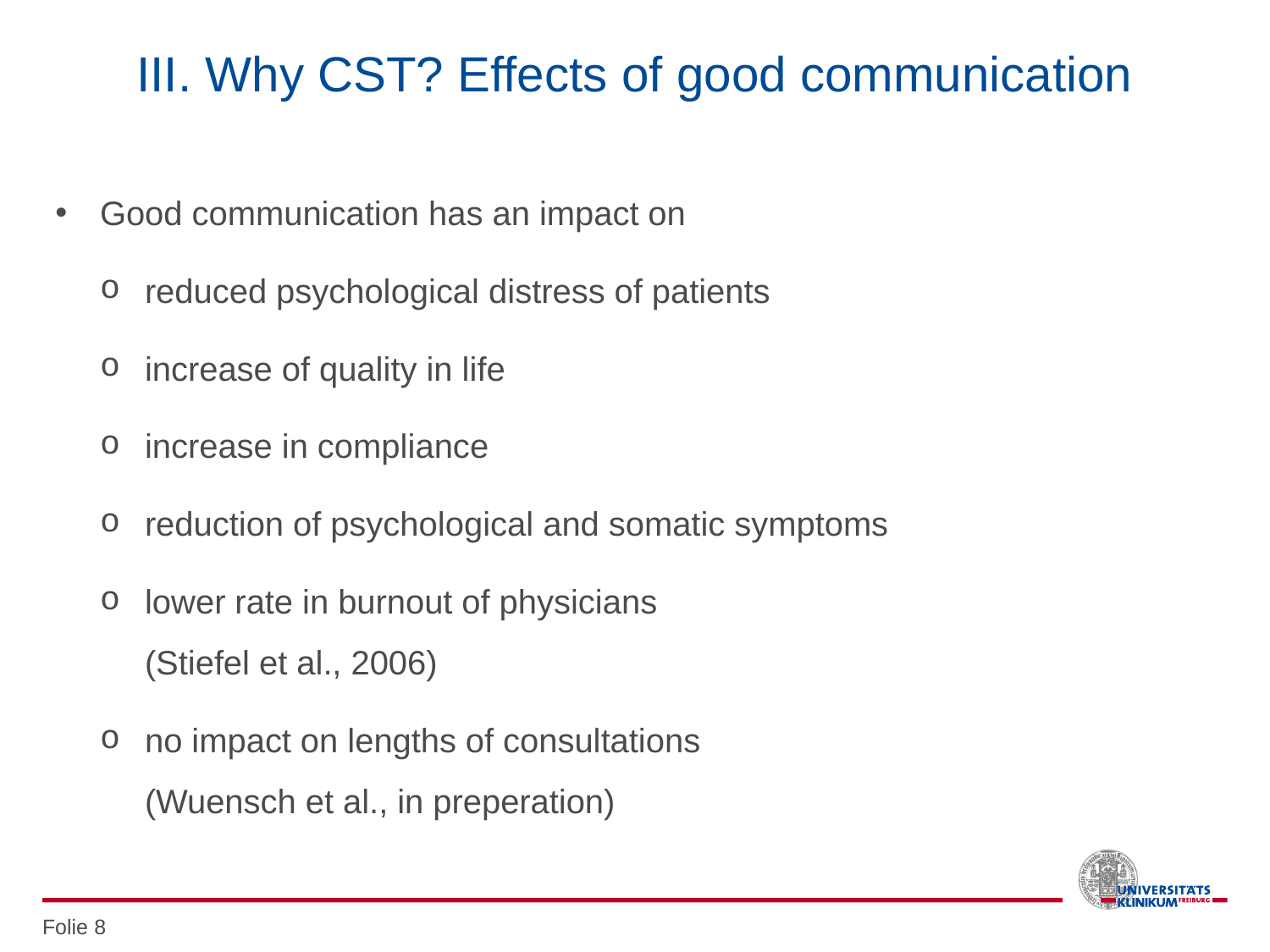

# III. Why CST? Effects of good communication
Good communication has an impact on
reduced psychological distress of patients
increase of quality in life
increase in compliance
reduction of psychological and somatic symptoms
lower rate in burnout of physicians
(Stiefel et al., 2006)
no impact on lengths of consultations
(Wuensch et al., in preperation)
Folie 8